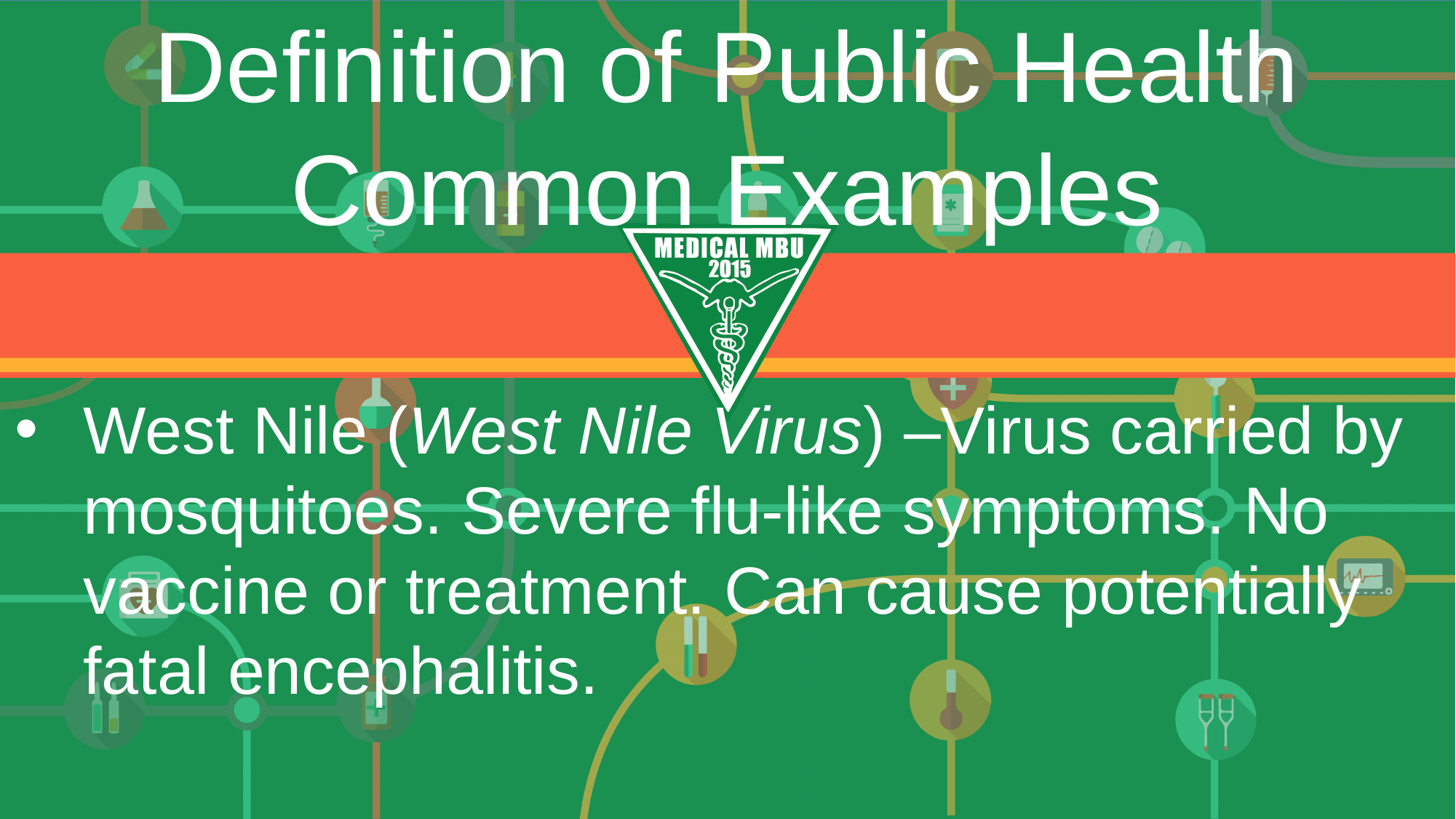

Definition of Public Health
Common Examples
West Nile (West Nile Virus) –Virus carried by mosquitoes. Severe flu-like symptoms. No vaccine or treatment. Can cause potentially fatal encephalitis.